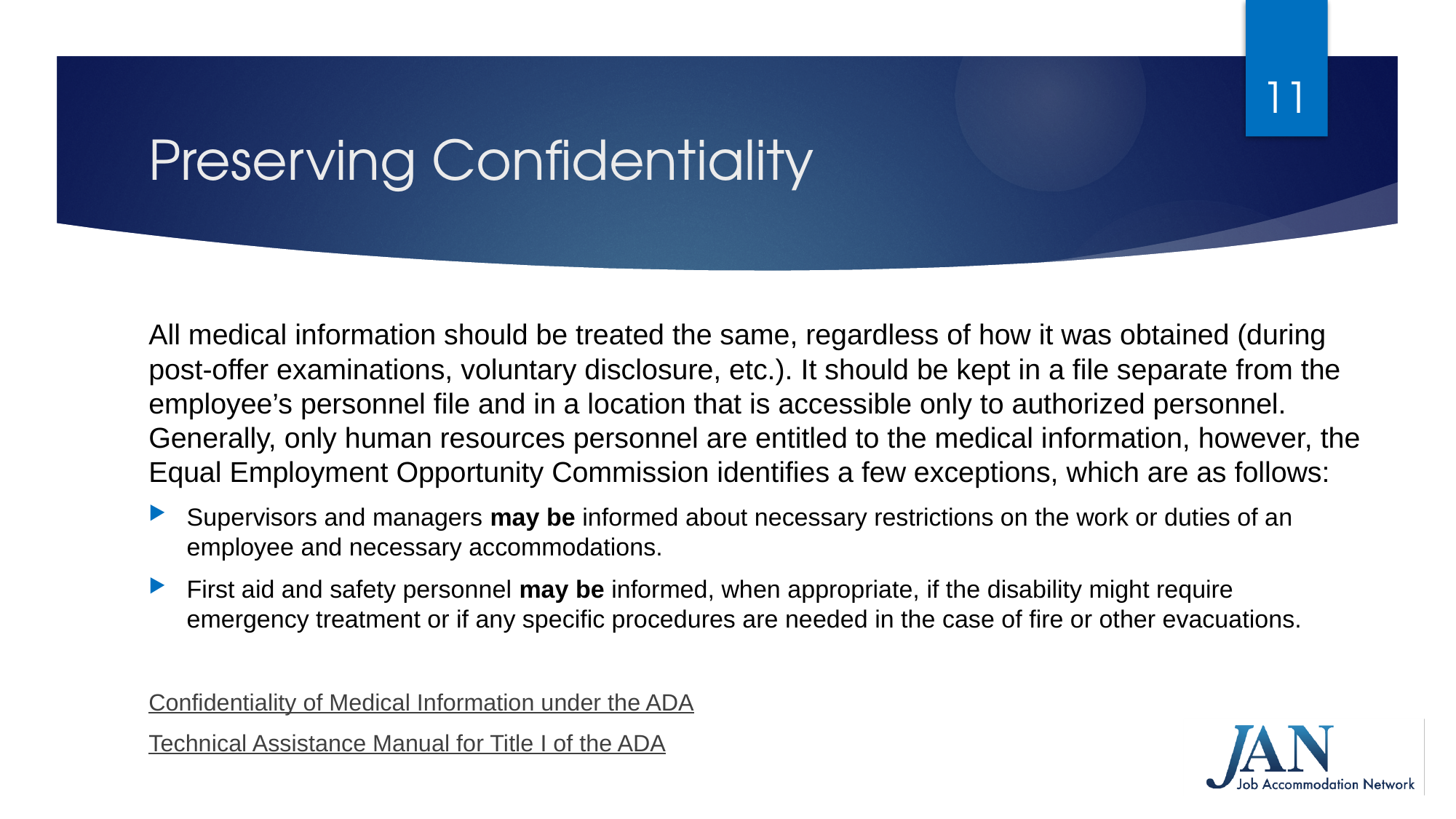

11
# Preserving Confidentiality
All medical information should be treated the same, regardless of how it was obtained (during post-offer examinations, voluntary disclosure, etc.). It should be kept in a file separate from the employee’s personnel file and in a location that is accessible only to authorized personnel. Generally, only human resources personnel are entitled to the medical information, however, the Equal Employment Opportunity Commission identifies a few exceptions, which are as follows:
Supervisors and managers may be informed about necessary restrictions on the work or duties of an employee and necessary accommodations.
First aid and safety personnel may be informed, when appropriate, if the disability might require emergency treatment or if any specific procedures are needed in the case of fire or other evacuations.

Confidentiality of Medical Information under the ADA
Technical Assistance Manual for Title I of the ADA